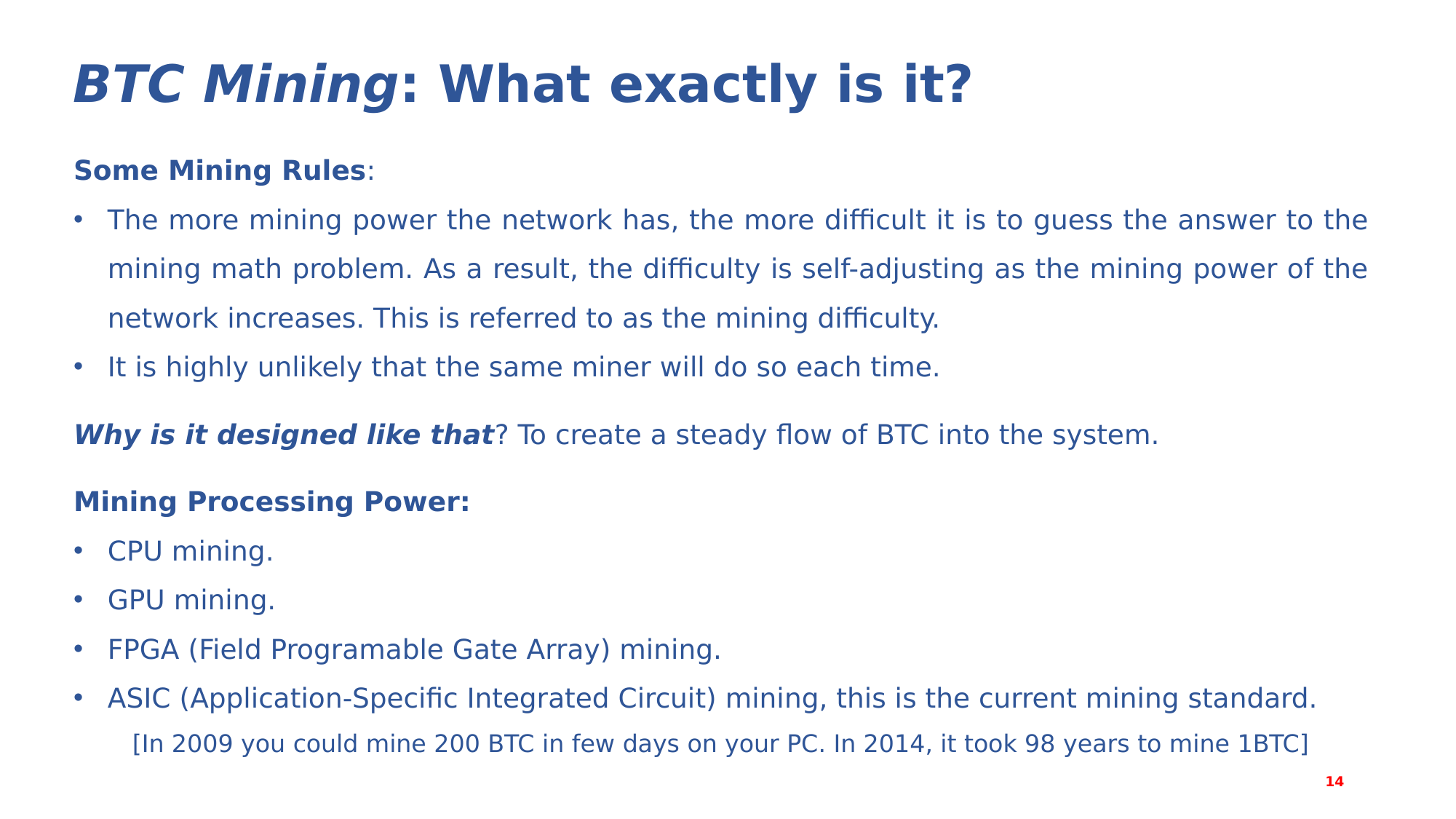

BTC Mining: What exactly is it?
Some Mining Rules:
The more mining power the network has, the more difficult it is to guess the answer to the mining math problem. As a result, the difficulty is self-adjusting as the mining power of the network increases. This is referred to as the mining difficulty.
It is highly unlikely that the same miner will do so each time.
Why is it designed like that? To create a steady flow of BTC into the system.
Mining Processing Power:
CPU mining.
GPU mining.
FPGA (Field Programable Gate Array) mining.
ASIC (Application-Specific Integrated Circuit) mining, this is the current mining standard.
[In 2009 you could mine 200 BTC in few days on your PC. In 2014, it took 98 years to mine 1BTC]
14